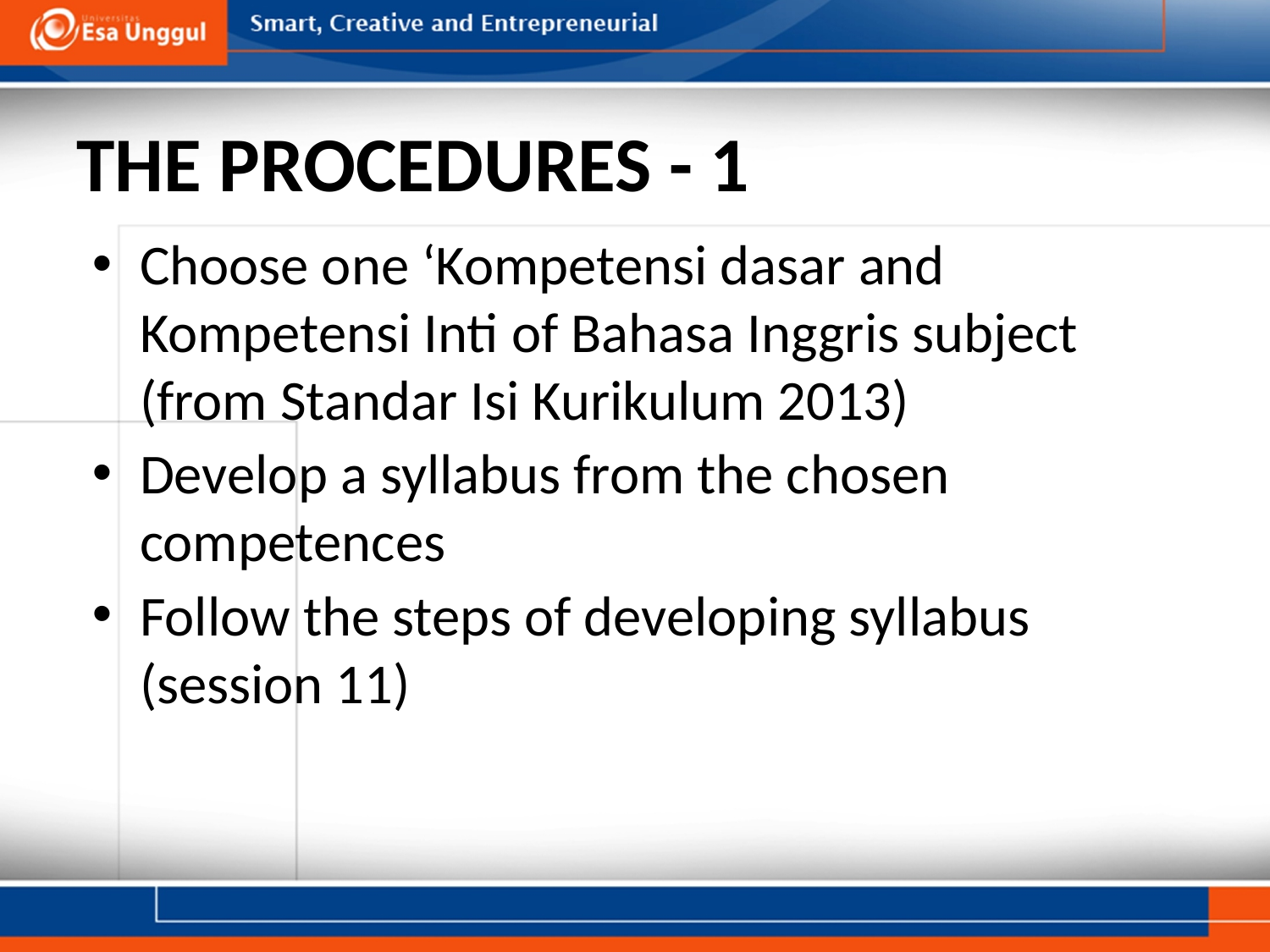

# THE PROCEDURES - 1
Choose one ‘Kompetensi dasar and Kompetensi Inti of Bahasa Inggris subject (from Standar Isi Kurikulum 2013)
Develop a syllabus from the chosen competences
Follow the steps of developing syllabus (session 11)